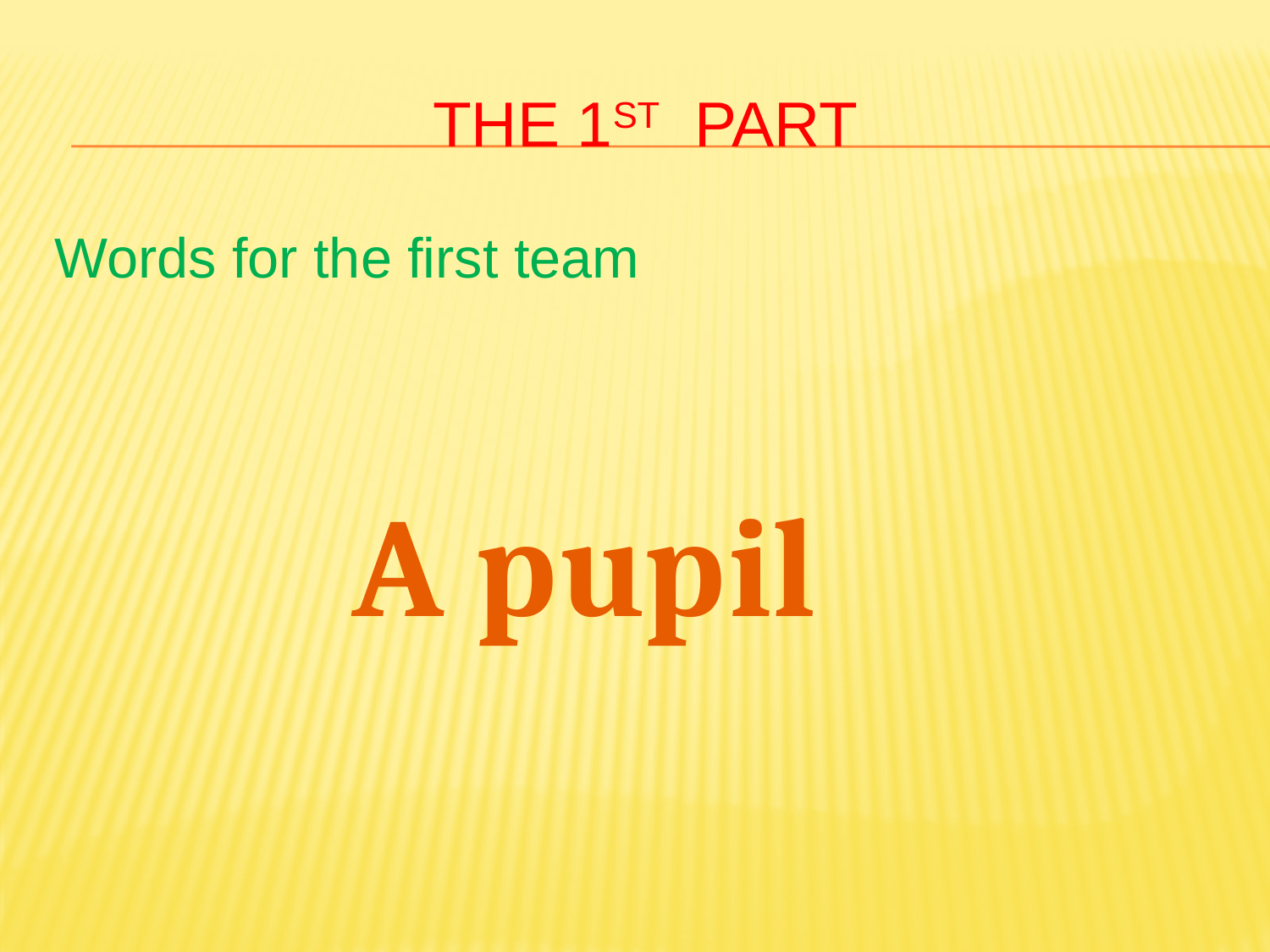

# THE 1ST  PART
Words for the first team

                   A pupil